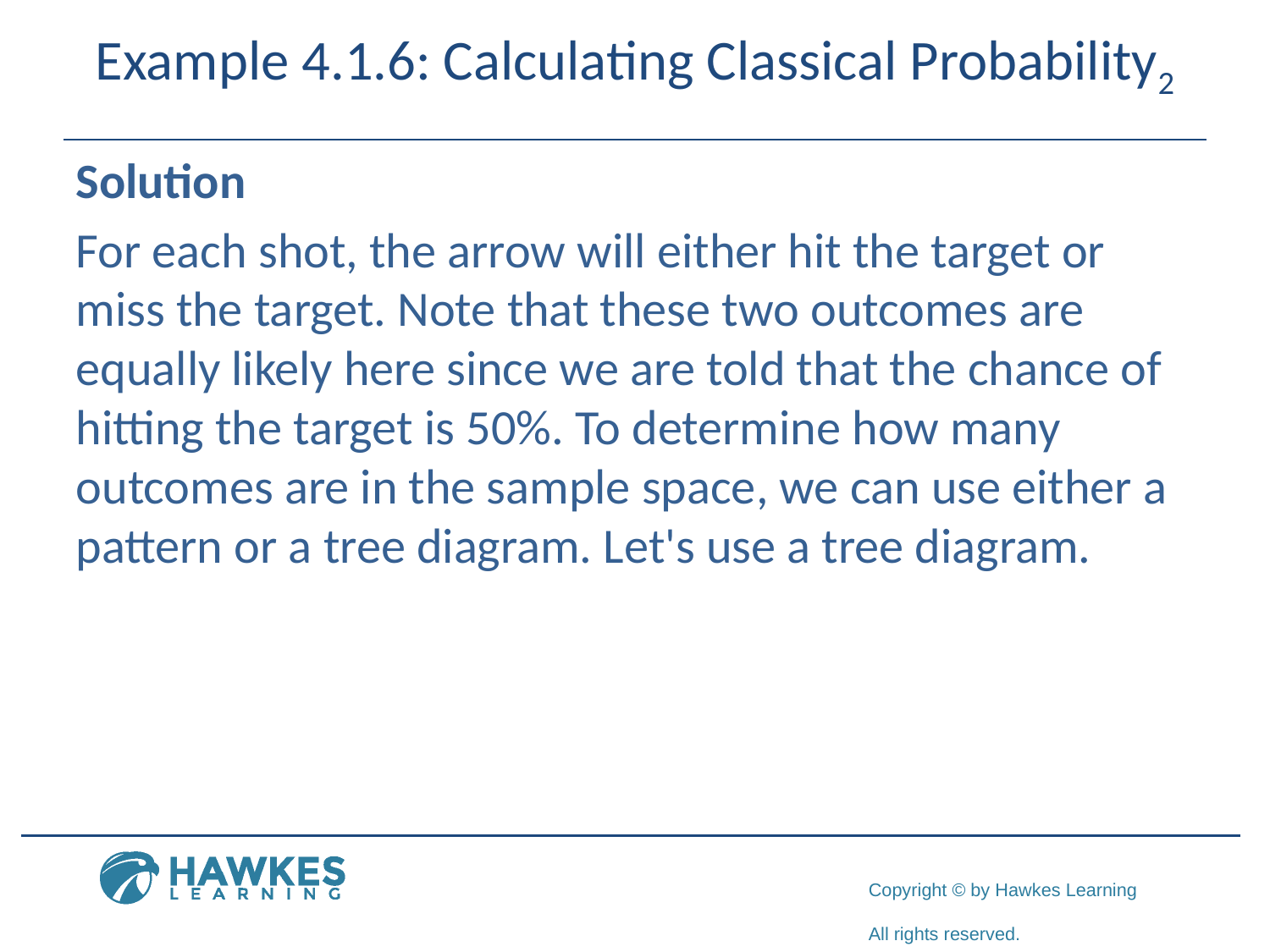

# Example 4.1.6: Calculating Classical Probability2
Solution
For each shot, the arrow will either hit the target or miss the target. Note that these two outcomes are equally likely here since we are told that the chance of hitting the target is 50%. To determine how many outcomes are in the sample space, we can use either a pattern or a tree diagram. Let's use a tree diagram.